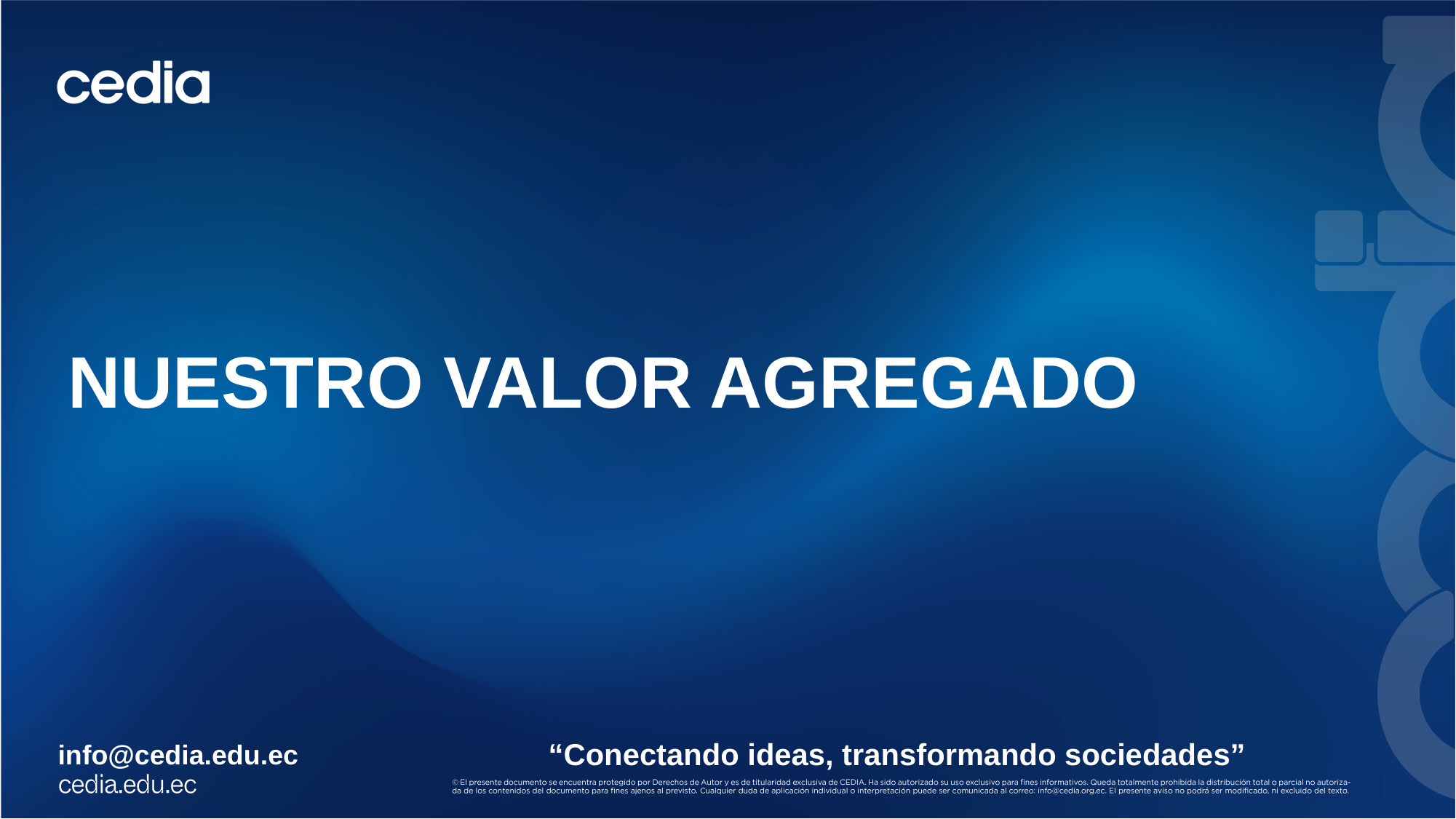

NUESTRO VALOR AGREGADO
“Conectando ideas, transformando sociedades”
info@cedia.edu.ec